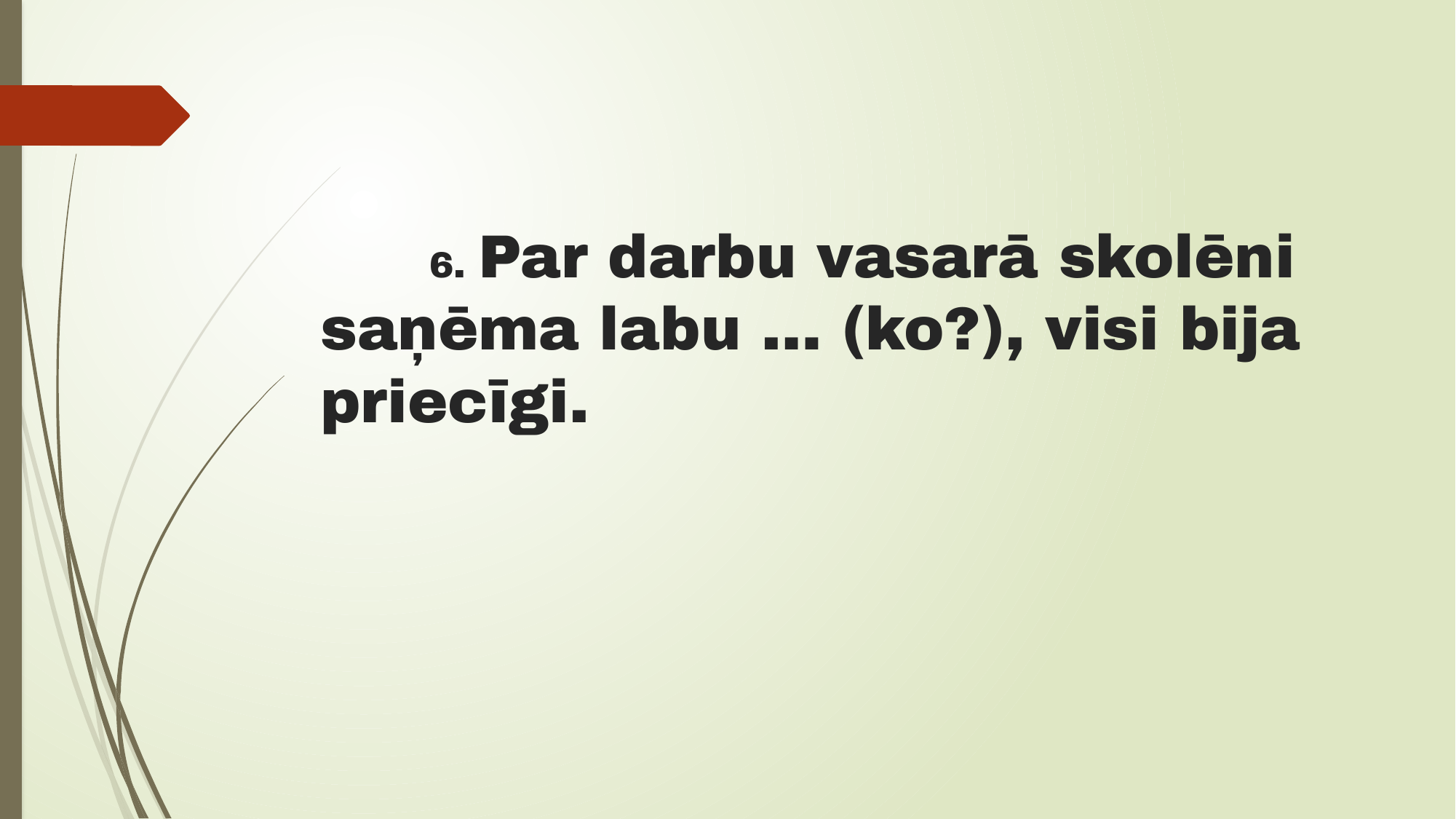

# 6. Par darbu vasarā skolēni saņēma labu … (ko?), visi bija priecīgi.